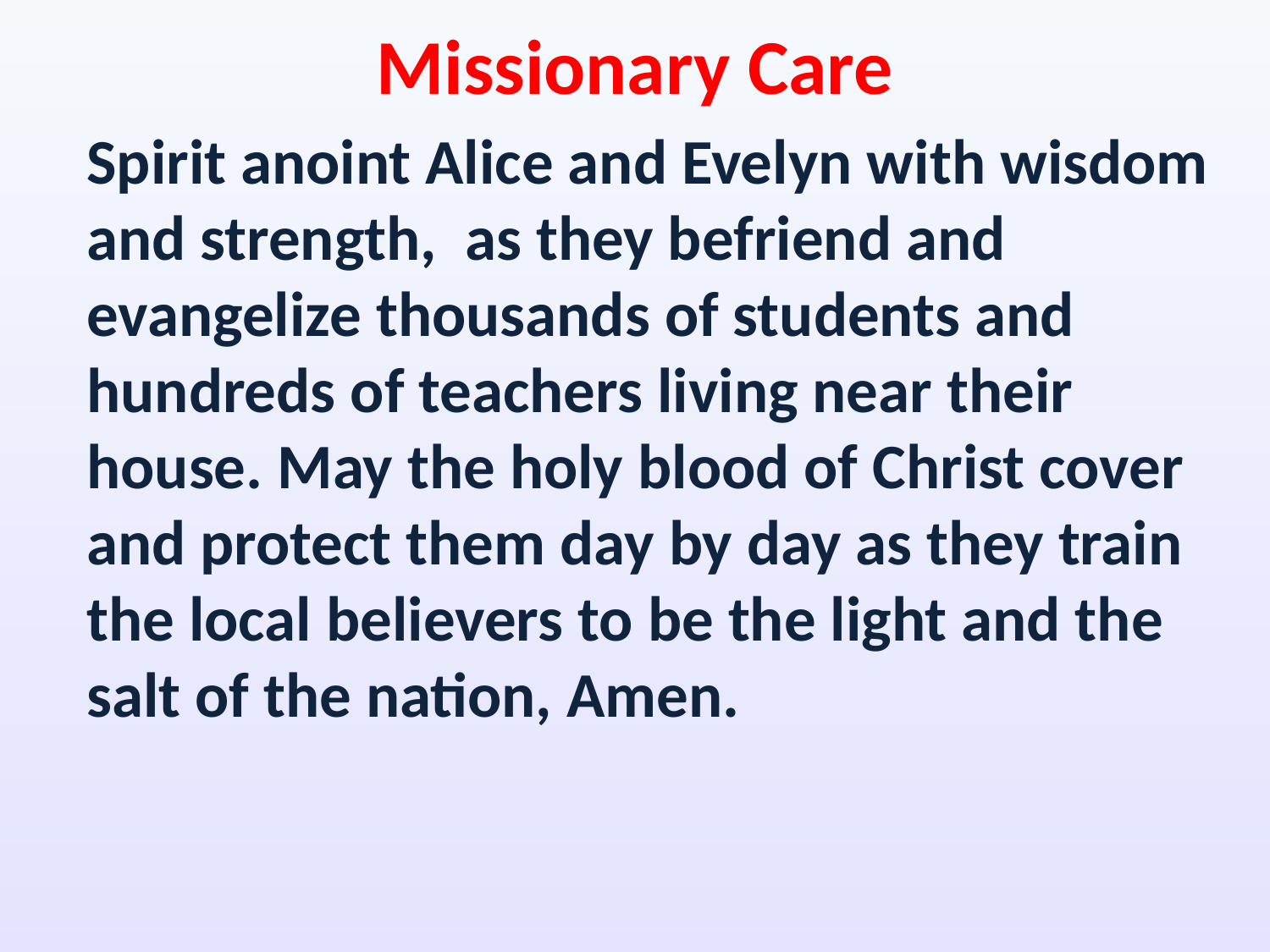

Missionary Care
Spirit anoint Alice and Evelyn with wisdom and strength,  as they befriend and evangelize thousands of students and hundreds of teachers living near their house. May the holy blood of Christ cover and protect them day by day as they train the local believers to be the light and the salt of the nation, Amen.